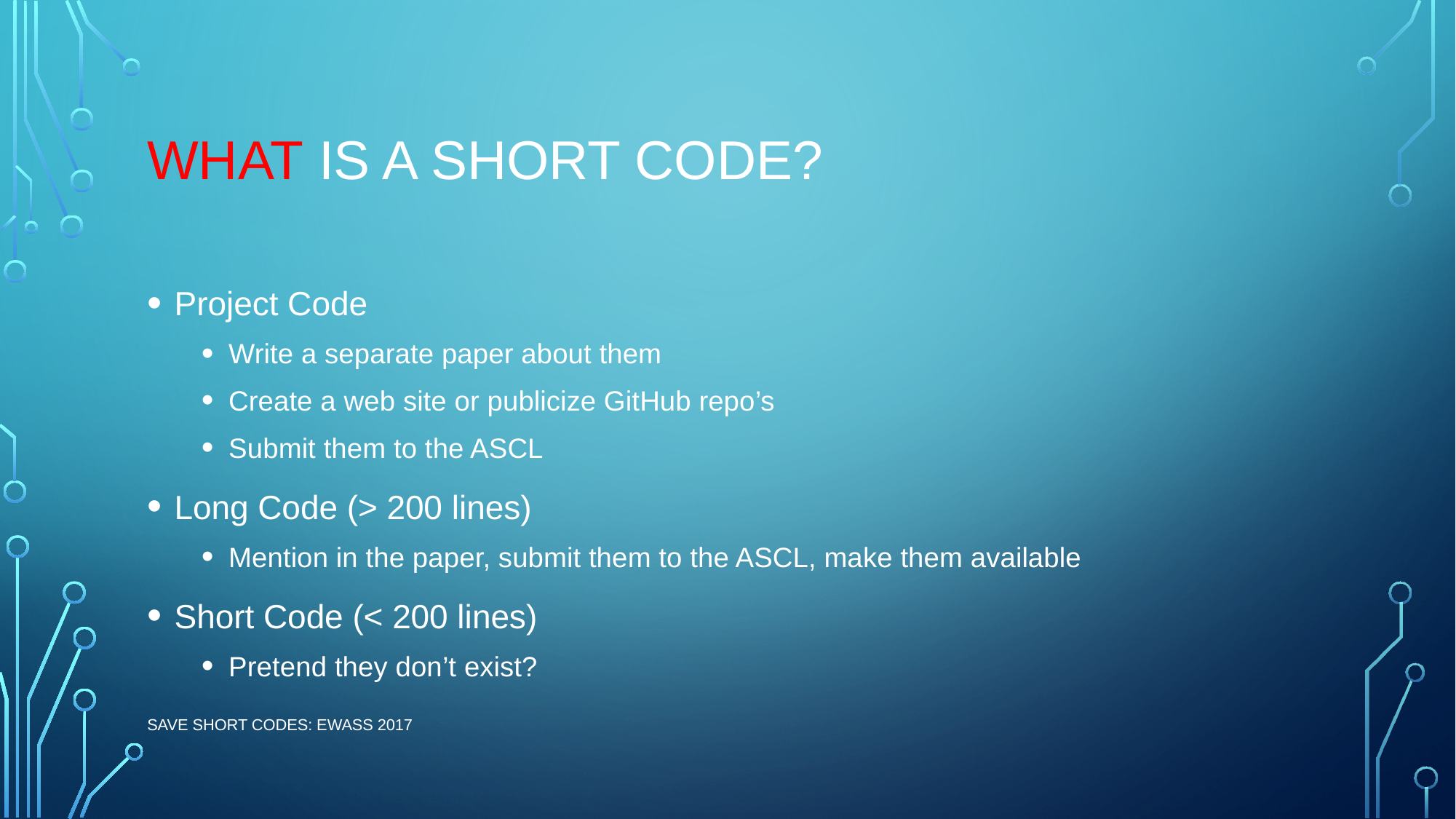

# What Is a short code?
Project Code
Write a separate paper about them
Create a web site or publicize GitHub repo’s
Submit them to the ASCL
Long Code (> 200 lines)
Mention in the paper, submit them to the ASCL, make them available
Short Code (< 200 lines)
Pretend they don’t exist?

Save short coDes: EWASS 2017